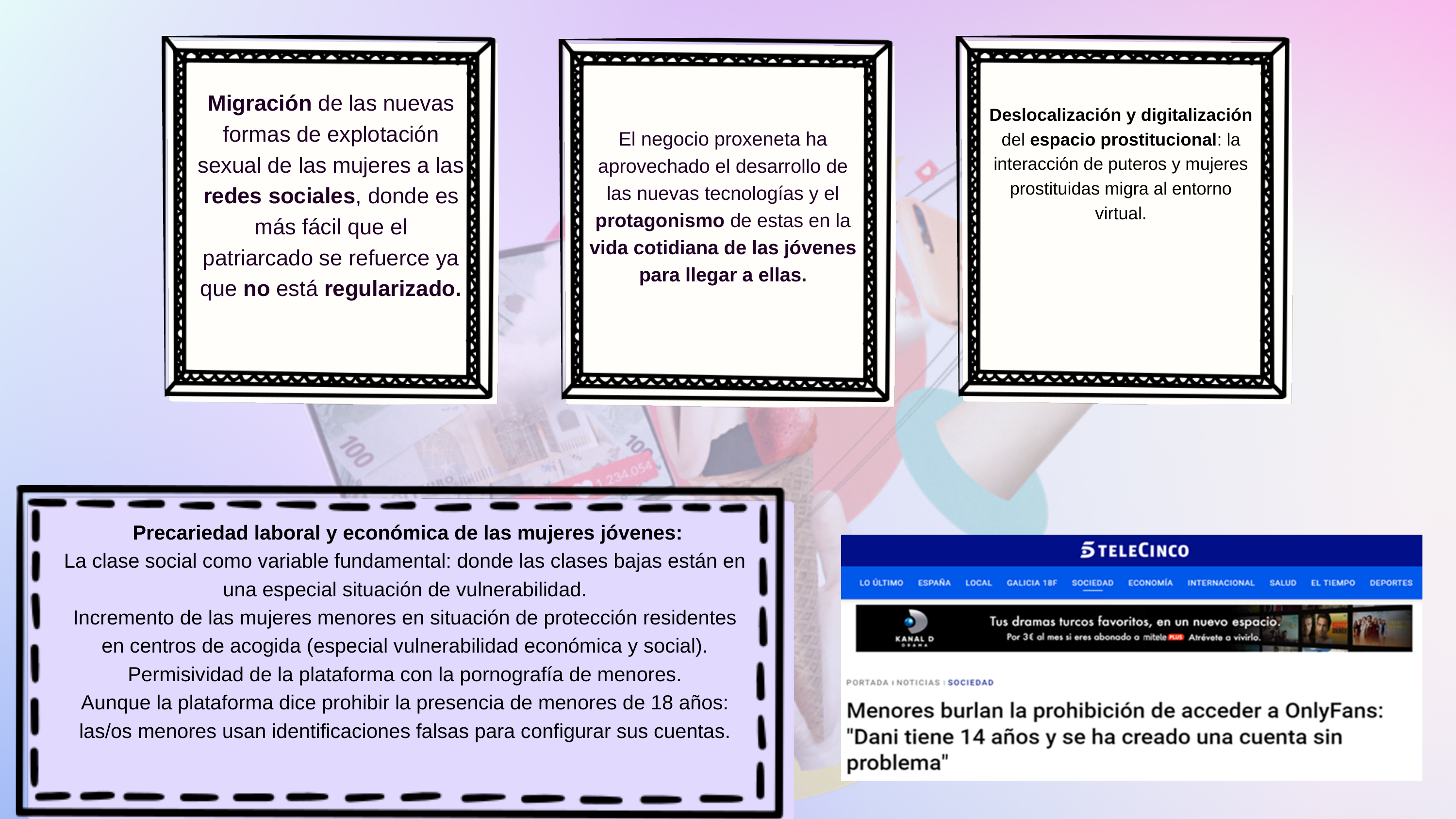

Migración de las nuevas formas de explotación sexual de las mujeres a las redes sociales, donde es más fácil que el patriarcado se refuerce ya que no está regularizado.
Deslocalización y digitalización del espacio prostitucional: la interacción de puteros y mujeres prostituidas migra al entorno virtual.
El negocio proxeneta ha aprovechado el desarrollo de las nuevas tecnologías y el protagonismo de estas en la vida cotidiana de las jóvenes para llegar a ellas.

 Precariedad laboral y económica de las mujeres jóvenes:
La clase social como variable fundamental: donde las clases bajas están en una especial situación de vulnerabilidad.
Incremento de las mujeres menores en situación de protección residentes en centros de acogida (especial vulnerabilidad económica y social).
Permisividad de la plataforma con la pornografía de menores.
Aunque la plataforma dice prohibir la presencia de menores de 18 años: las/os menores usan identificaciones falsas para configurar sus cuentas.